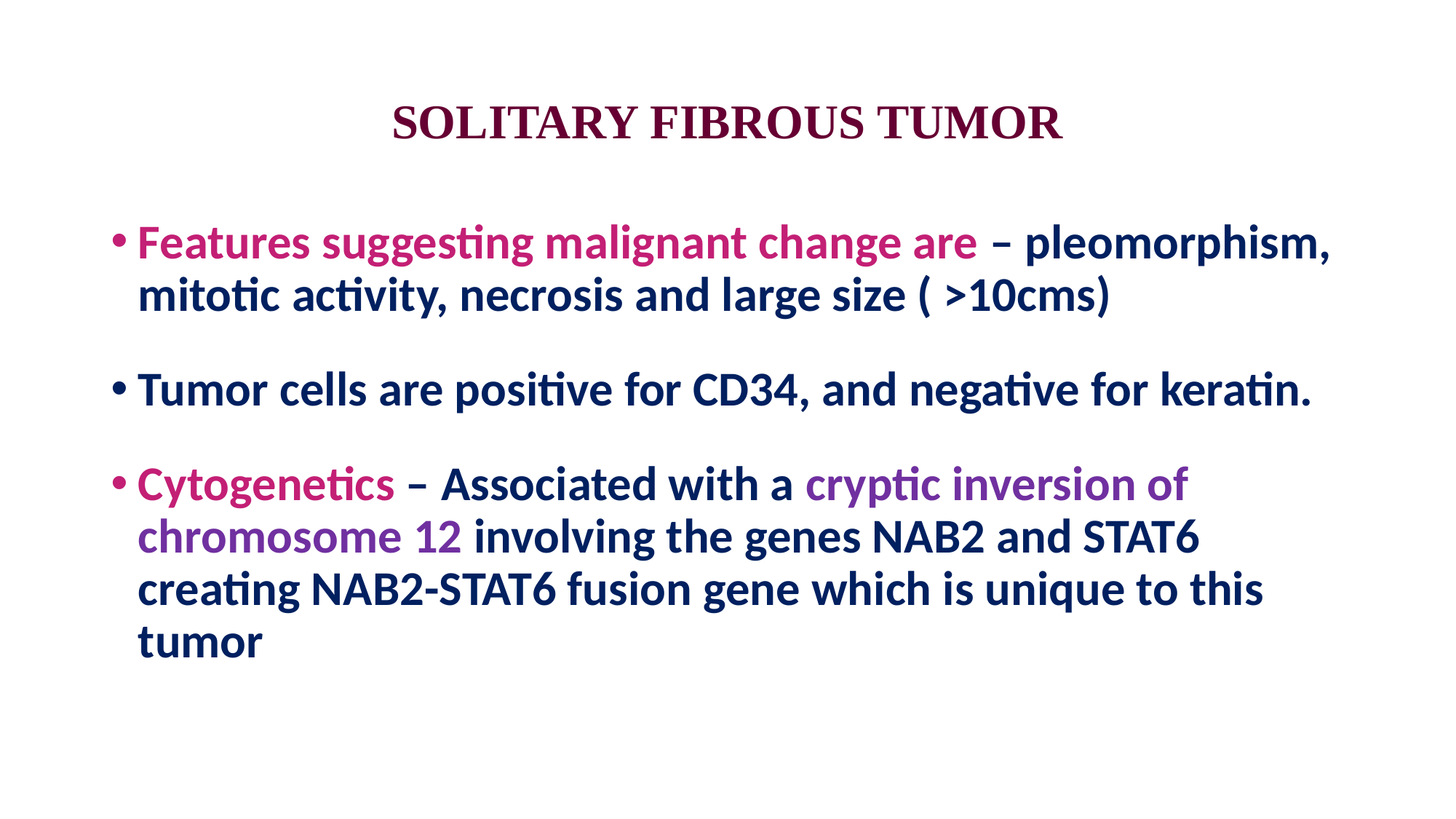

# SOLITARY FIBROUS TUMOR
Features suggesting malignant change are – pleomorphism, mitotic activity, necrosis and large size ( >10cms)
Tumor cells are positive for CD34, and negative for keratin.
Cytogenetics – Associated with a cryptic inversion of chromosome 12 involving the genes NAB2 and STAT6 creating NAB2-STAT6 fusion gene which is unique to this tumor